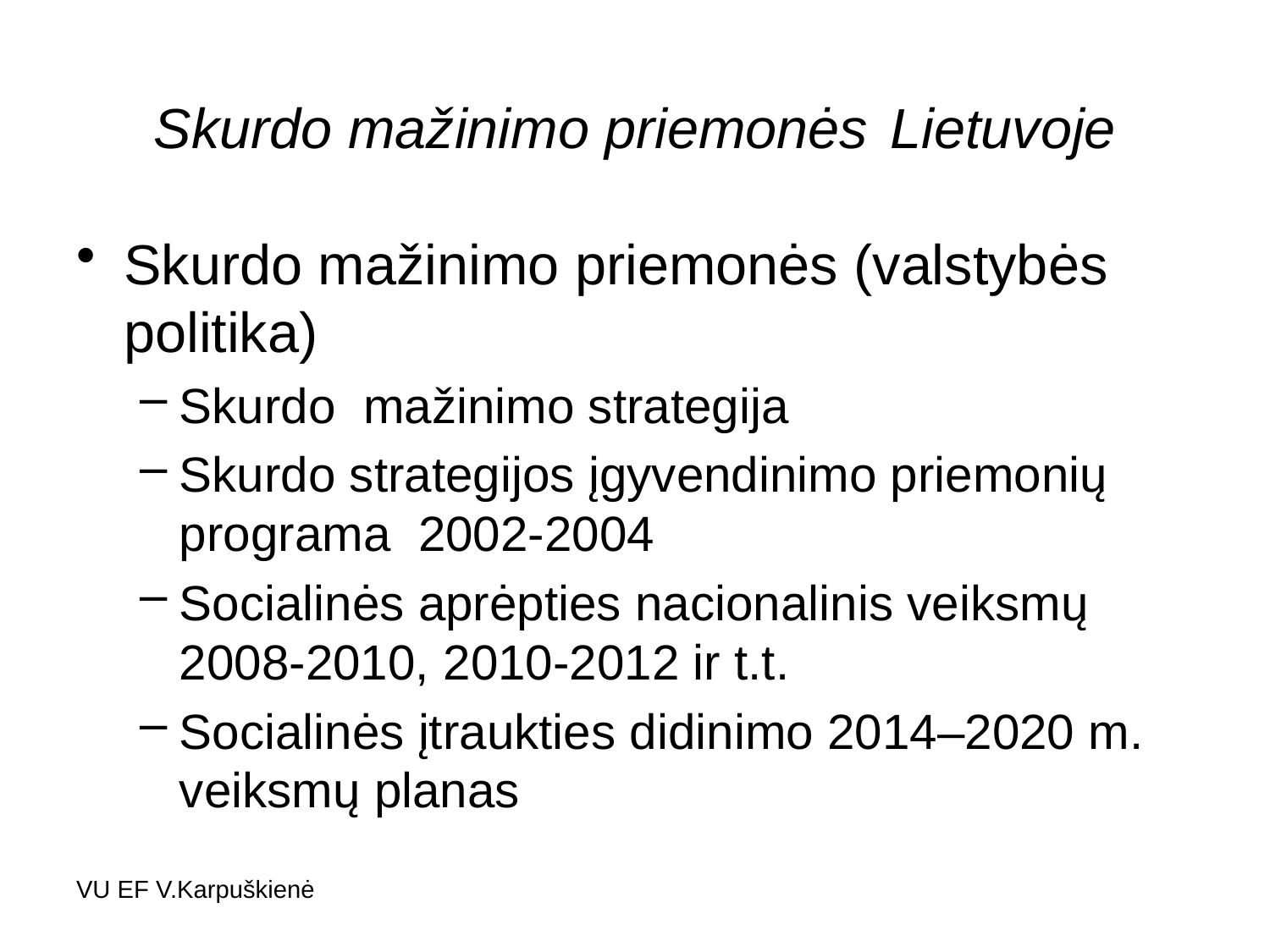

# Skurdo mažinimo priemonės Lietuvoje
Skurdo mažinimo priemonės (valstybės politika)
Skurdo  mažinimo strategija
Skurdo strategijos įgyvendinimo priemonių programa  2002-2004
Socialinės aprėpties nacionalinis veiksmų  2008-2010, 2010-2012 ir t.t.
Socialinės įtraukties didinimo 2014–2020 m. veiksmų planas
VU EF V.Karpuškienė